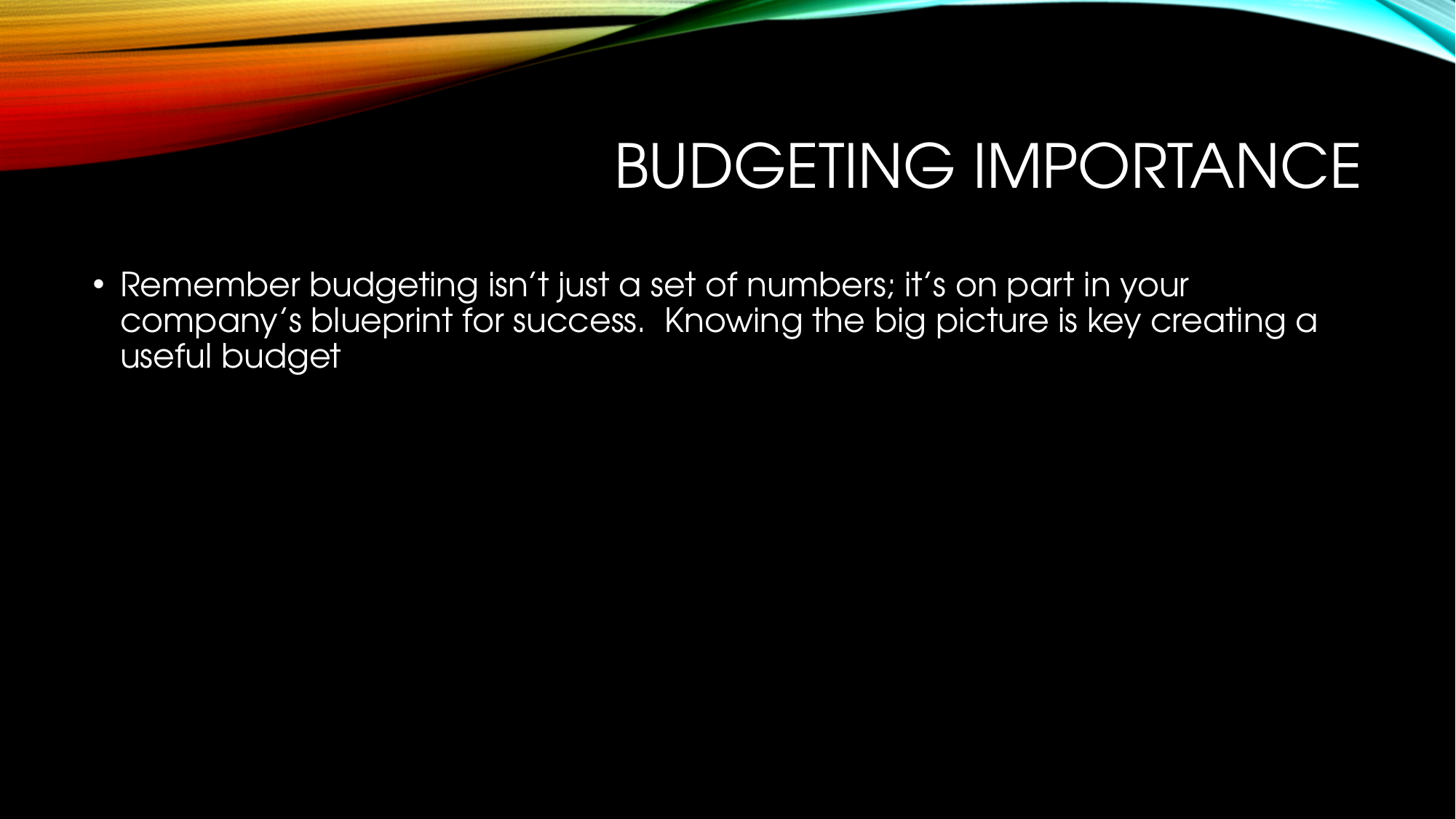

# Budgeting importance
Remember budgeting isn’t just a set of numbers; it’s on part in your company’s blueprint for success.  Knowing the big picture is key creating a useful budget